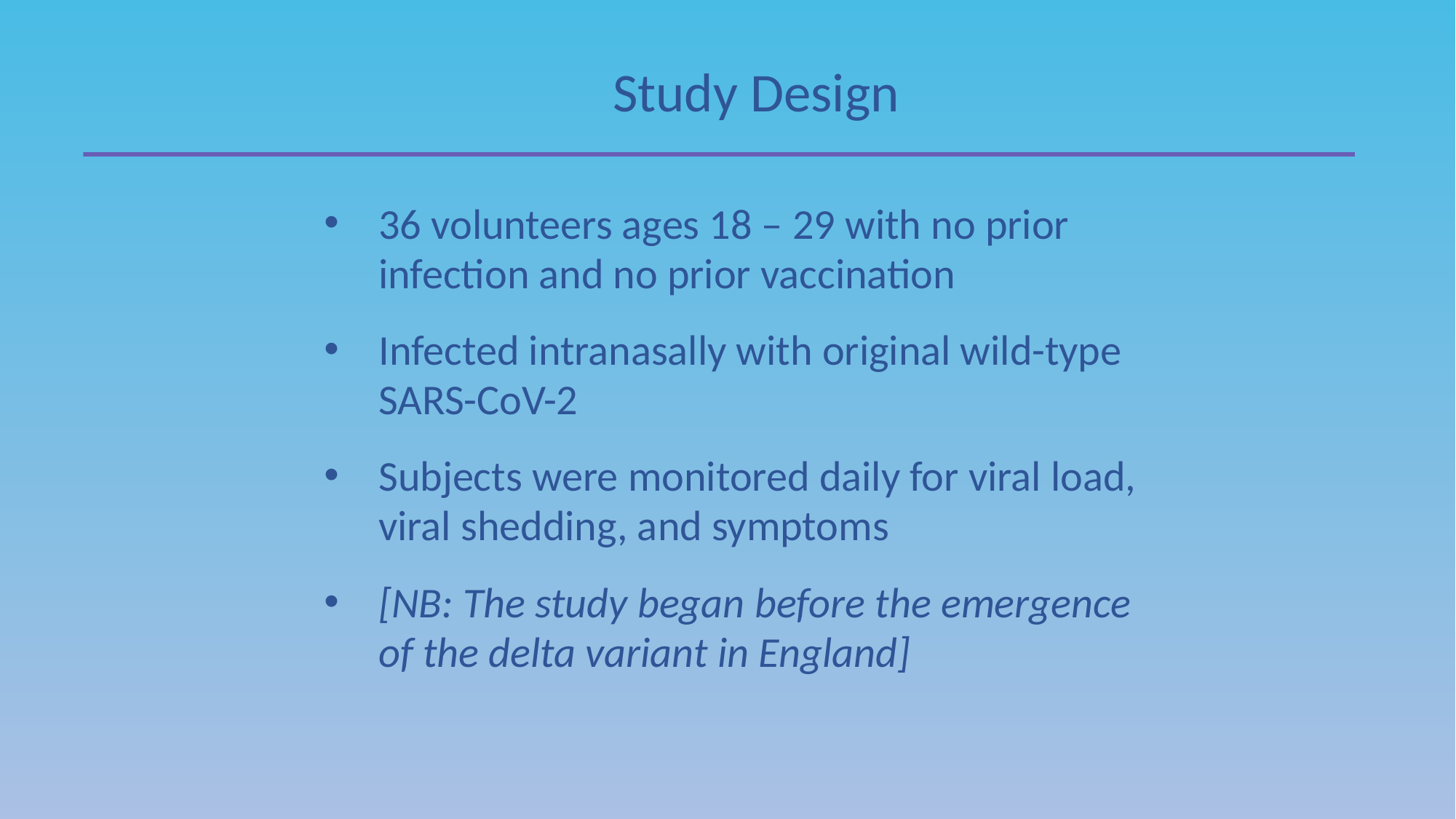

Study Design
36 volunteers ages 18 – 29 with no prior infection and no prior vaccination
Infected intranasally with original wild-type SARS-CoV-2
Subjects were monitored daily for viral load, viral shedding, and symptoms
[NB: The study began before the emergence of the delta variant in England]